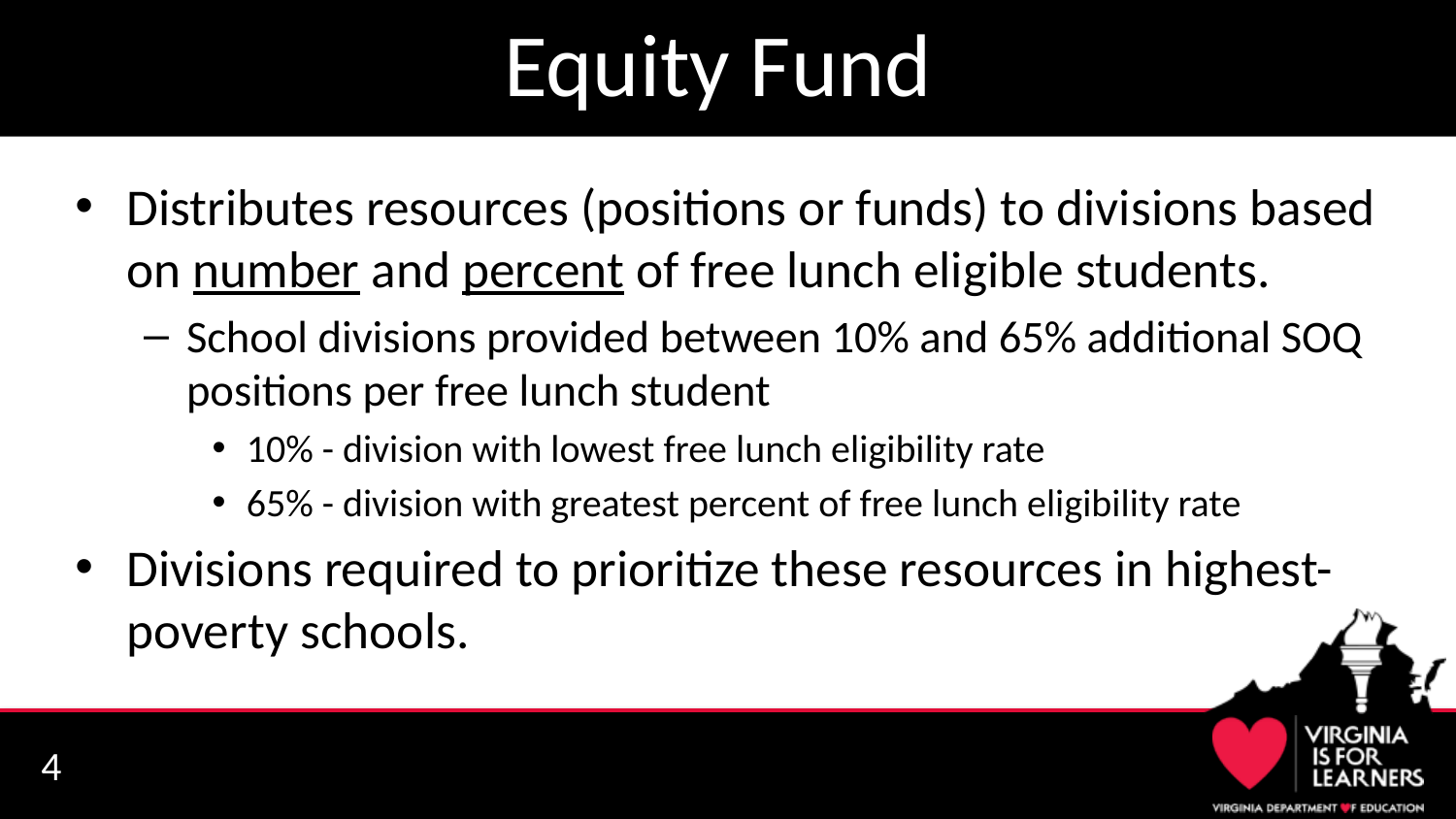

# Equity Fund
Distributes resources (positions or funds) to divisions based on number and percent of free lunch eligible students.
School divisions provided between 10% and 65% additional SOQ positions per free lunch student
10% - division with lowest free lunch eligibility rate
65% - division with greatest percent of free lunch eligibility rate
Divisions required to prioritize these resources in highest-poverty schools.